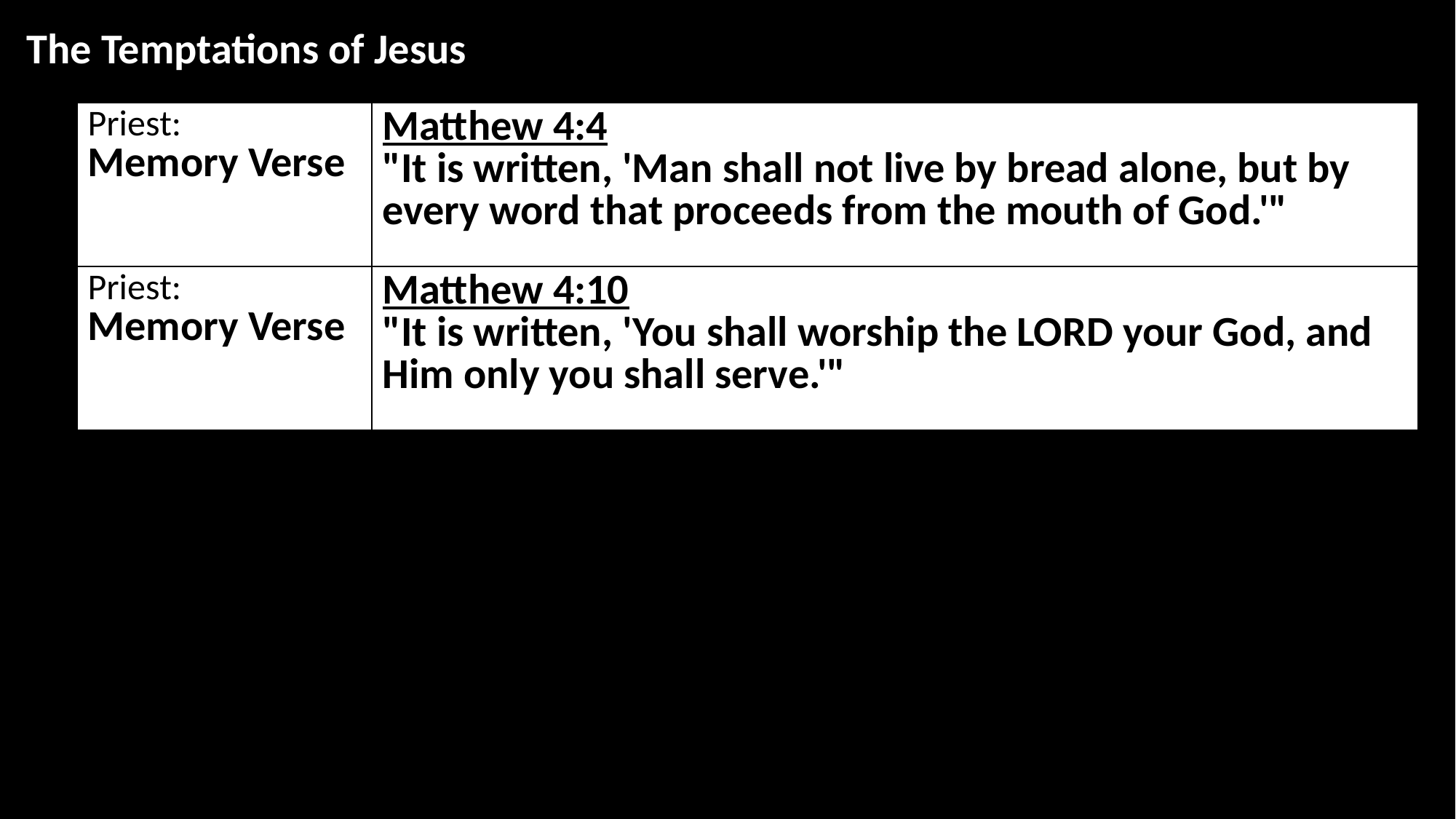

The Temptations of Jesus
| Priest: Memory Verse | Matthew 4:4 "It is written, 'Man shall not live by bread alone, but by every word that proceeds from the mouth of God.'" |
| --- | --- |
| Priest: Memory Verse | Matthew 4:10 "It is written, 'You shall worship the LORD your God, and Him only you shall serve.'" |